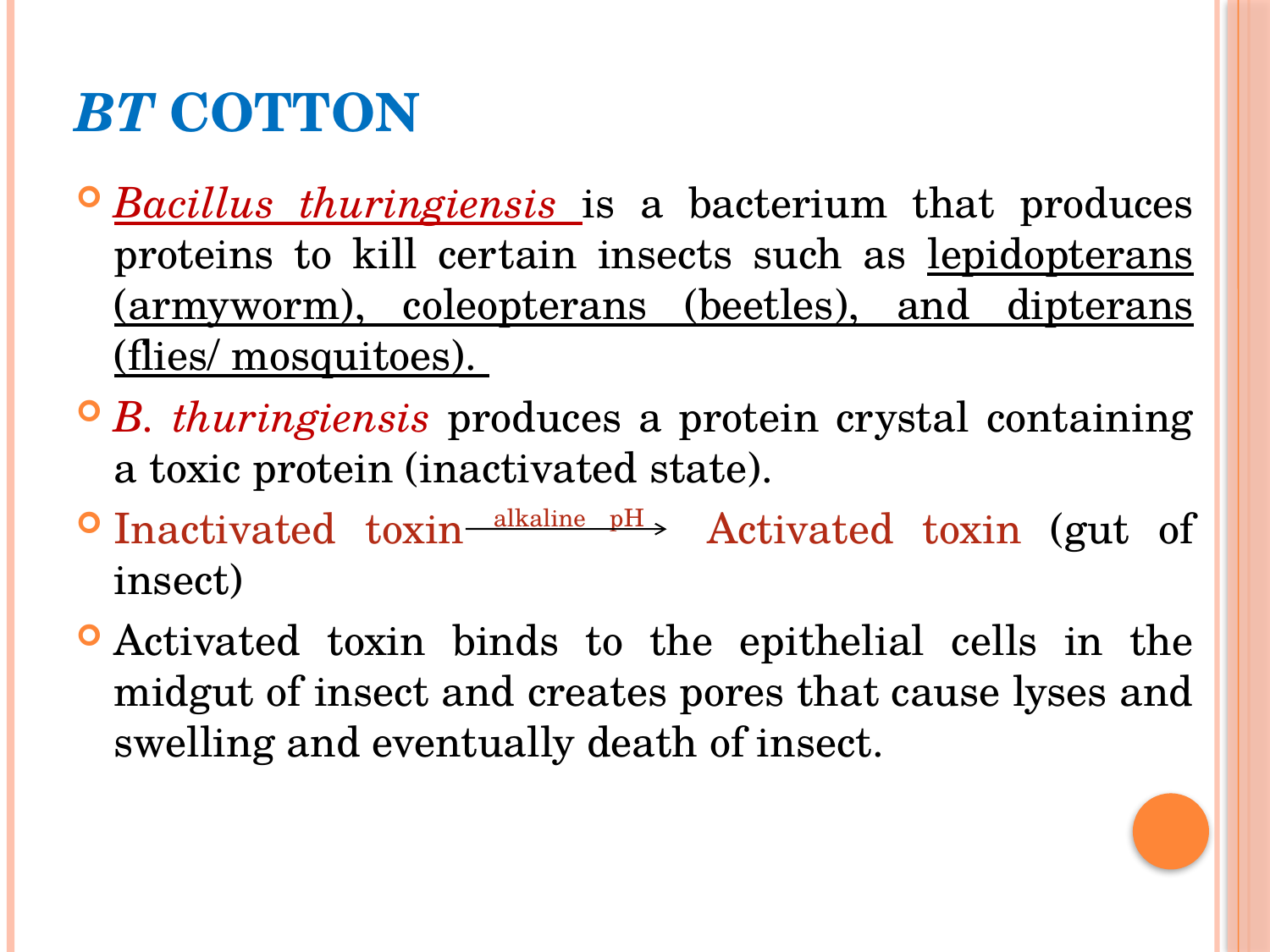

# Bt Cotton
Bacillus thuringiensis is a bacterium that produces proteins to kill certain insects such as lepidopterans (armyworm), coleopterans (beetles), and dipterans (flies/ mosquitoes).
B. thuringiensis produces a protein crystal containing a toxic protein (inactivated state).
Inactivated toxin alkaline pH  	Activated toxin (gut of insect)
Activated toxin binds to the epithelial cells in the midgut of insect and creates pores that cause lyses and swelling and eventually death of insect.